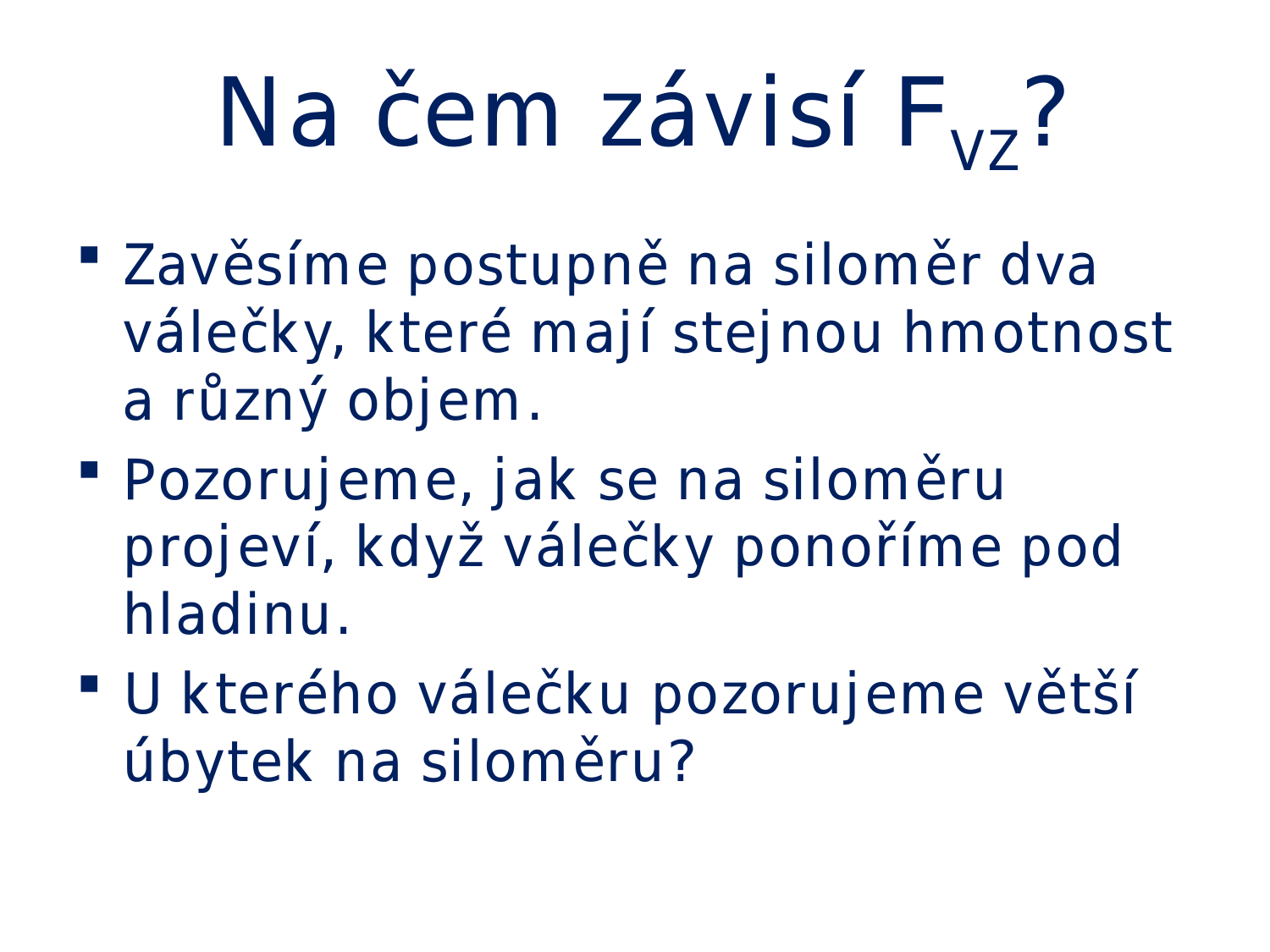

# Na čem závisí FVZ?
Zavěsíme postupně na siloměr dva válečky, které mají stejnou hmotnost a různý objem.
Pozorujeme, jak se na siloměru projeví, když válečky ponoříme pod hladinu.
U kterého válečku pozorujeme větší úbytek na siloměru?